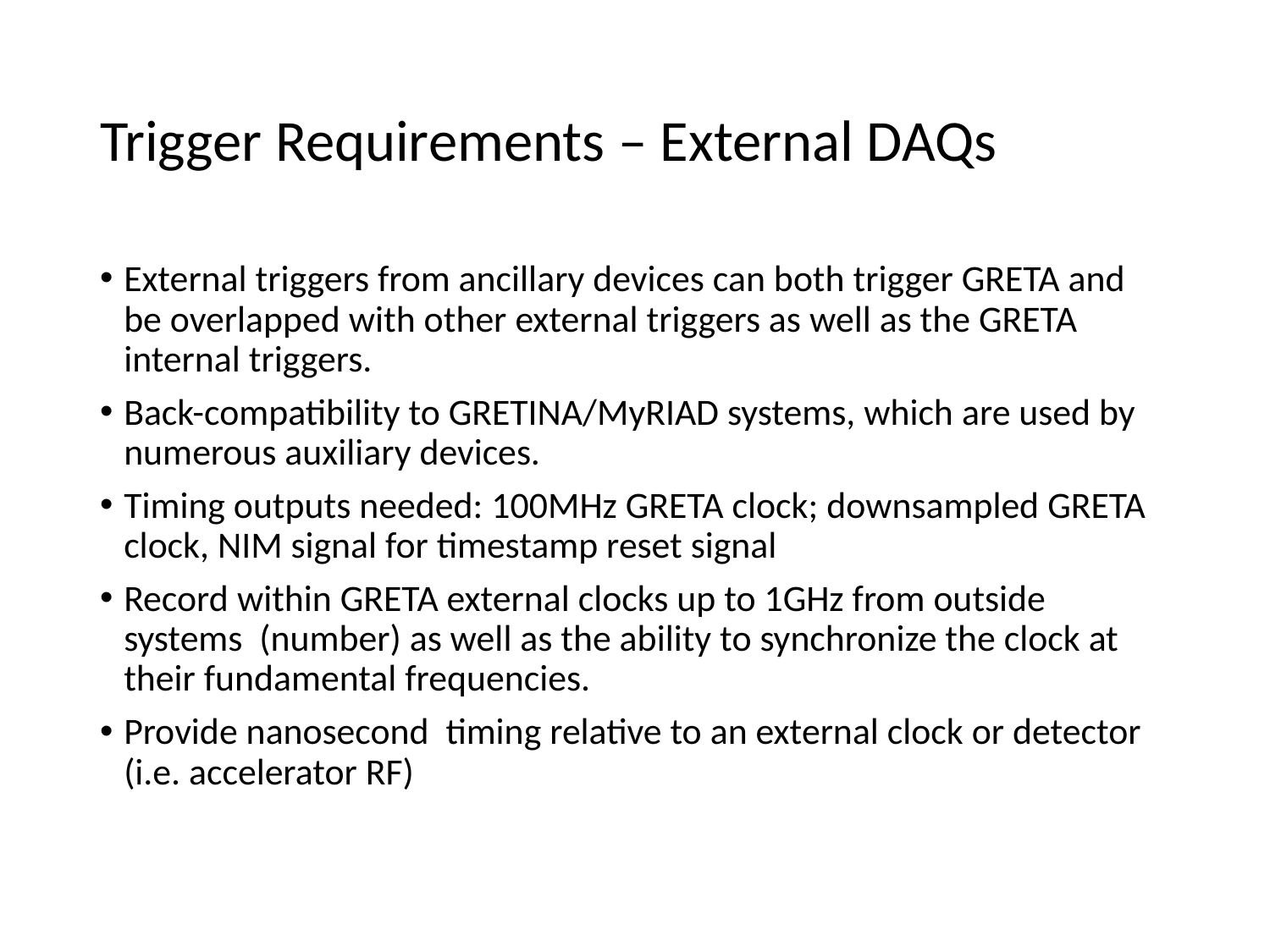

# Trigger Requirements – External DAQs
External triggers from ancillary devices can both trigger GRETA and be overlapped with other external triggers as well as the GRETA internal triggers.
Back-compatibility to GRETINA/MyRIAD systems, which are used by numerous auxiliary devices.
Timing outputs needed: 100MHz GRETA clock; downsampled GRETA clock, NIM signal for timestamp reset signal
Record within GRETA external clocks up to 1GHz from outside systems  (number) as well as the ability to synchronize the clock at their fundamental frequencies.
Provide nanosecond  timing relative to an external clock or detector (i.e. accelerator RF)